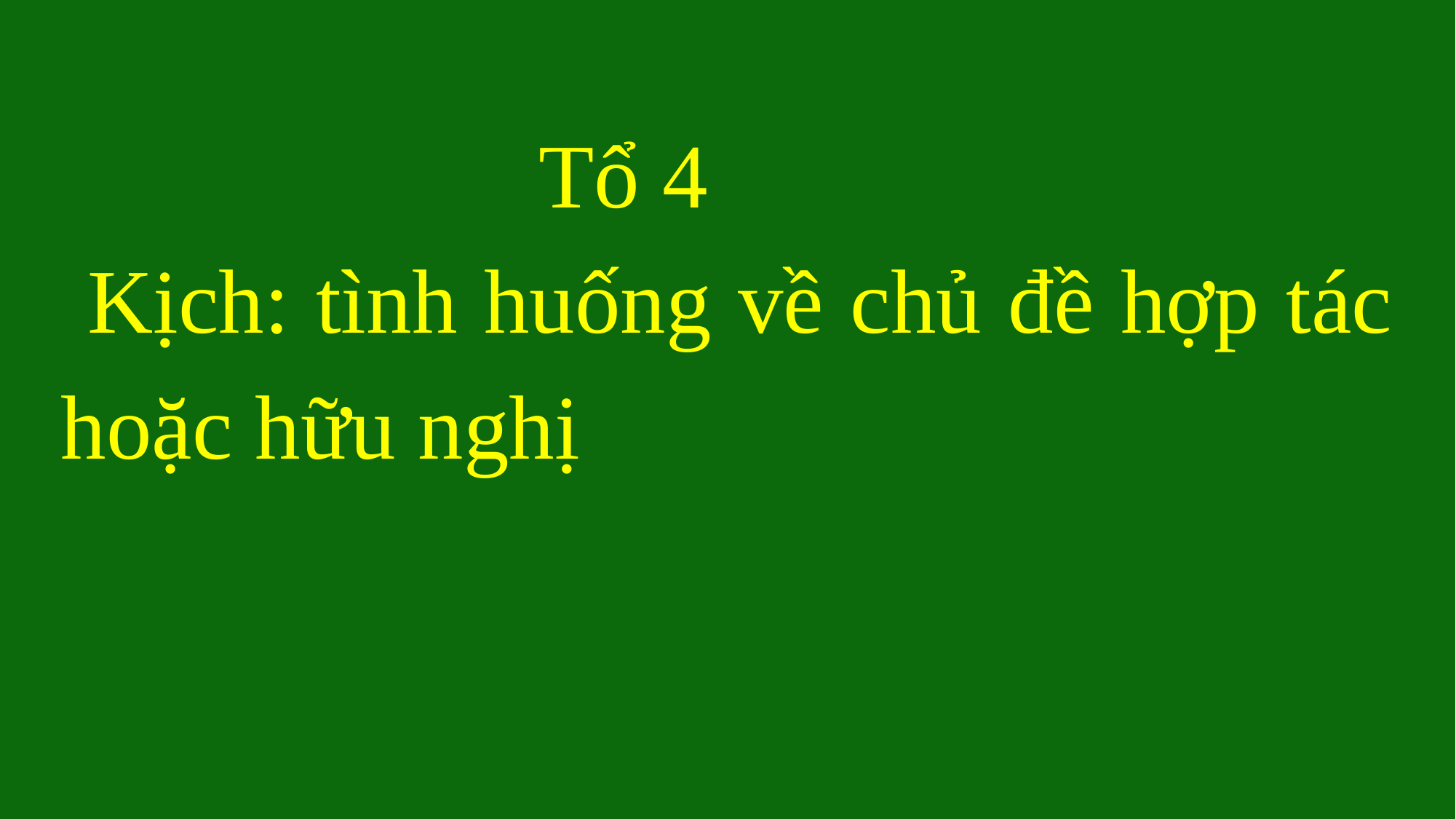

Tổ 4
 Kịch: tình huống về chủ đề hợp tác hoặc hữu nghị